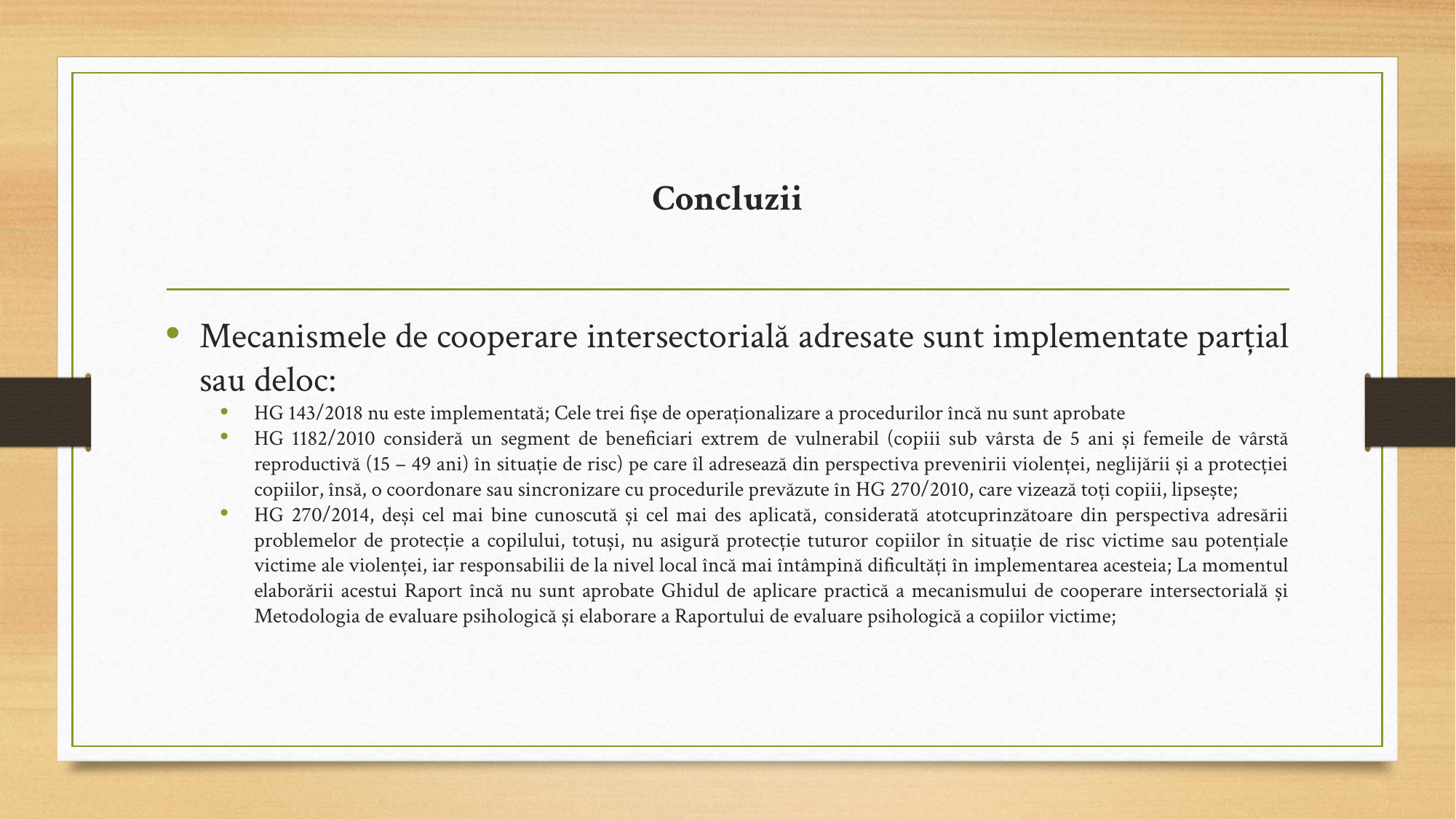

# Concluzii
Mecanismele de cooperare intersectorială adresate sunt implementate parțial sau deloc:
HG 143/2018 nu este implementată; Cele trei fișe de operaționalizare a procedurilor încă nu sunt aprobate
HG 1182/2010 consideră un segment de beneficiari extrem de vulnerabil (copiii sub vârsta de 5 ani și femeile de vârstă reproductivă (15 – 49 ani) în situație de risc) pe care îl adresează din perspectiva prevenirii violenței, neglijării și a protecției copiilor, însă, o coordonare sau sincronizare cu procedurile prevăzute în HG 270/2010, care vizează toți copiii, lipsește;
HG 270/2014, deși cel mai bine cunoscută și cel mai des aplicată, considerată atotcuprinzătoare din perspectiva adresării problemelor de protecție a copilului, totuși, nu asigură protecție tuturor copiilor în situație de risc victime sau potențiale victime ale violenței, iar responsabilii de la nivel local încă mai întâmpină dificultăți în implementarea acesteia; La momentul elaborării acestui Raport încă nu sunt aprobate Ghidul de aplicare practică a mecanismului de cooperare intersectorială și Metodologia de evaluare psihologică și elaborare a Raportului de evaluare psihologică a copiilor victime;